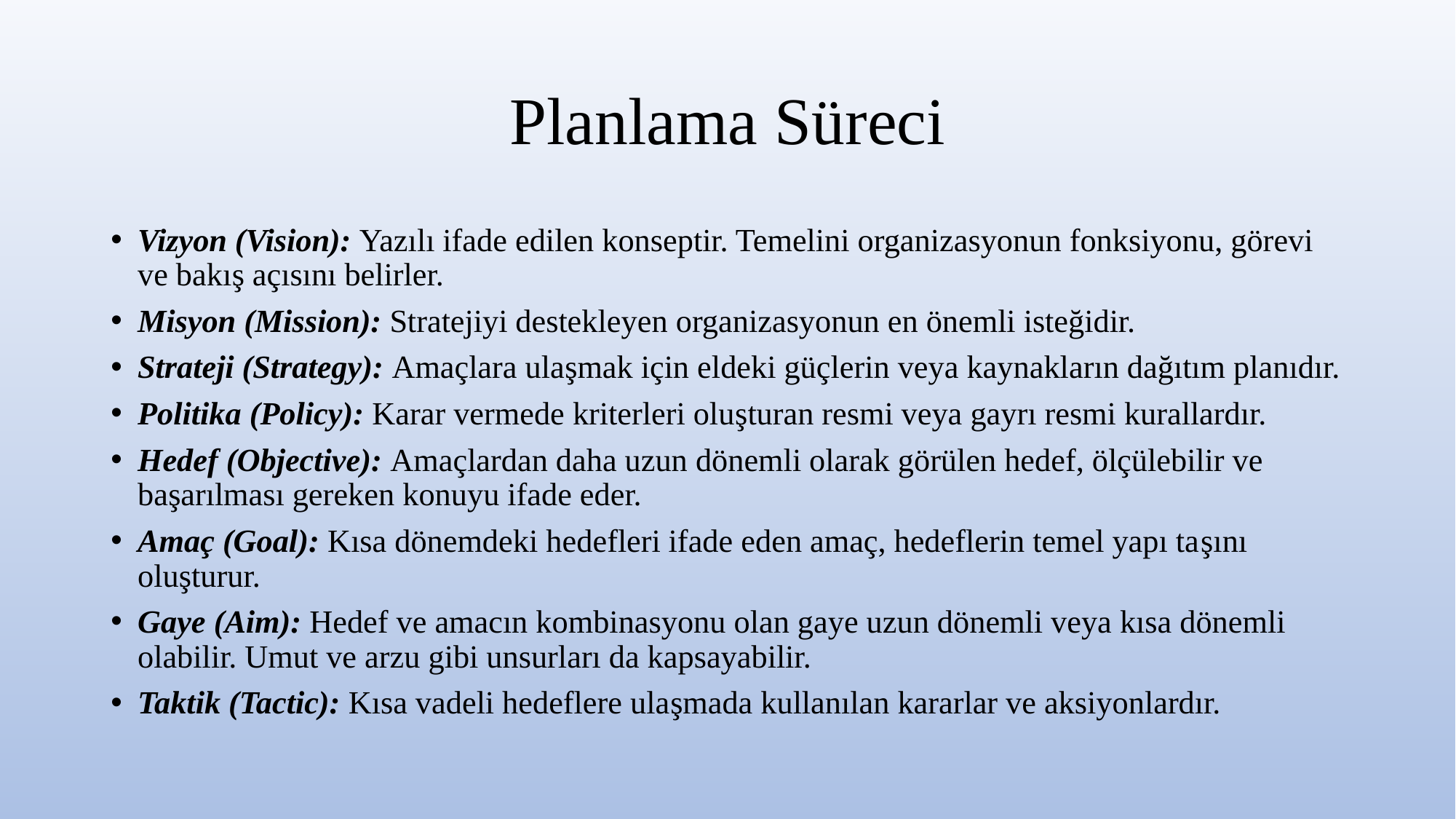

# Planlama Süreci
Vizyon (Vision): Yazılı ifade edilen konseptir. Temelini organizasyonun fonksiyonu, görevi ve bakış açısını belirler.
Misyon (Mission): Stratejiyi destekleyen organizasyonun en önemli isteğidir.
Strateji (Strategy): Amaçlara ulaşmak için eldeki güçlerin veya kaynakların dağıtım planıdır.
Politika (Policy): Karar vermede kriterleri oluşturan resmi veya gayrı resmi kurallardır.
Hedef (Objective): Amaçlardan daha uzun dönemli olarak görülen hedef, ölçülebilir ve başarılması gereken konuyu ifade eder.
Amaç (Goal): Kısa dönemdeki hedefleri ifade eden amaç, hedeflerin temel yapı taşını oluşturur.
Gaye (Aim): Hedef ve amacın kombinasyonu olan gaye uzun dönemli veya kısa dönemli olabilir. Umut ve arzu gibi unsurları da kapsayabilir.
Taktik (Tactic): Kısa vadeli hedeflere ulaşmada kullanılan kararlar ve aksiyonlardır.